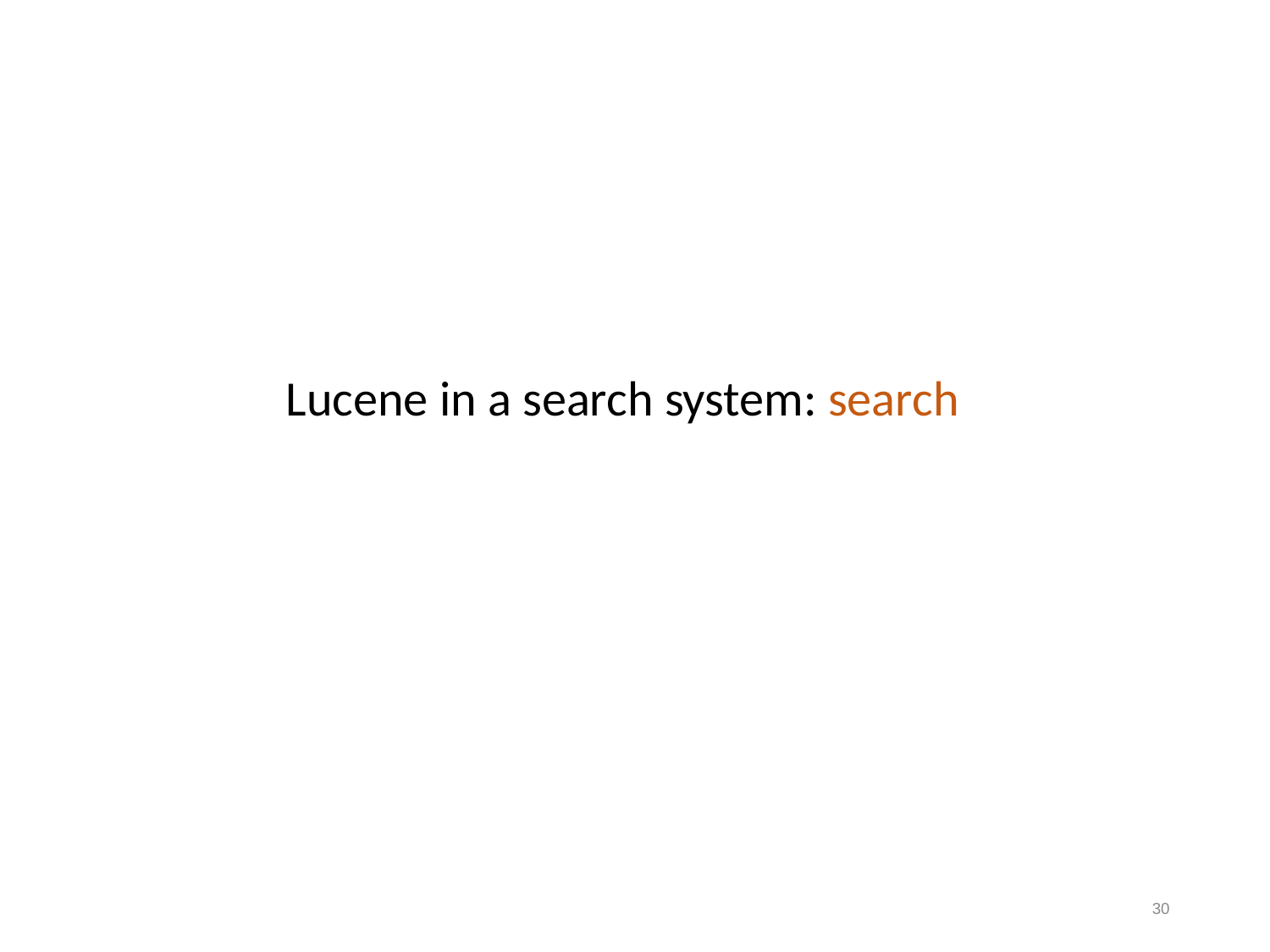

Lucene in a search system: search

30